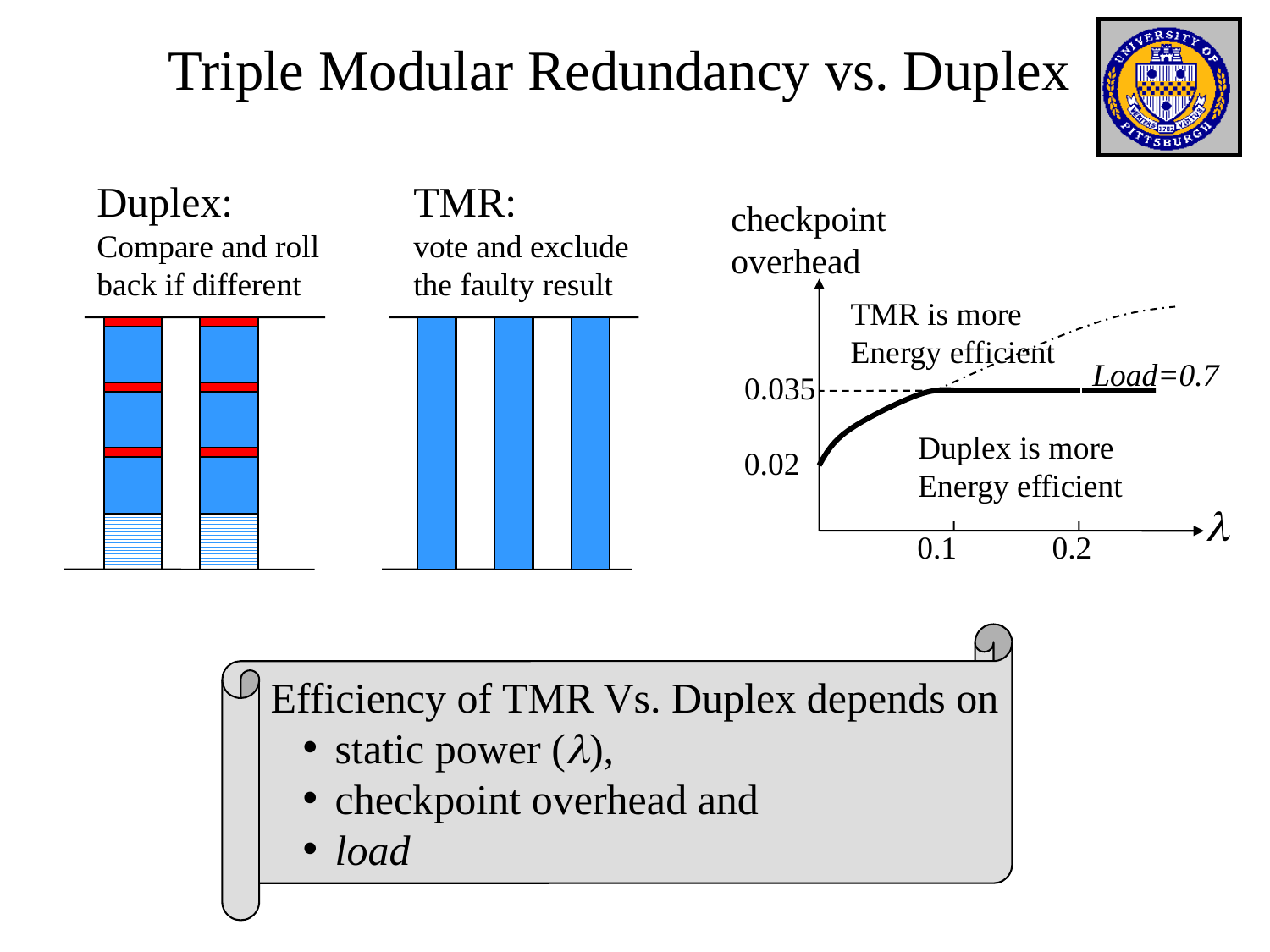

# Triple Modular Redundancy vs. Duplex
Duplex:
Compare and roll
back if different
TMR:
vote and exclude
the faulty result
checkpoint overhead

TMR is more
Energy efficient

Load=0.7
0.035

Duplex is more
Energy efficient
0.02

λ

0.1

0.2

Efficiency of TMR Vs. Duplex depends on
static power (λ),
checkpoint overhead and
load